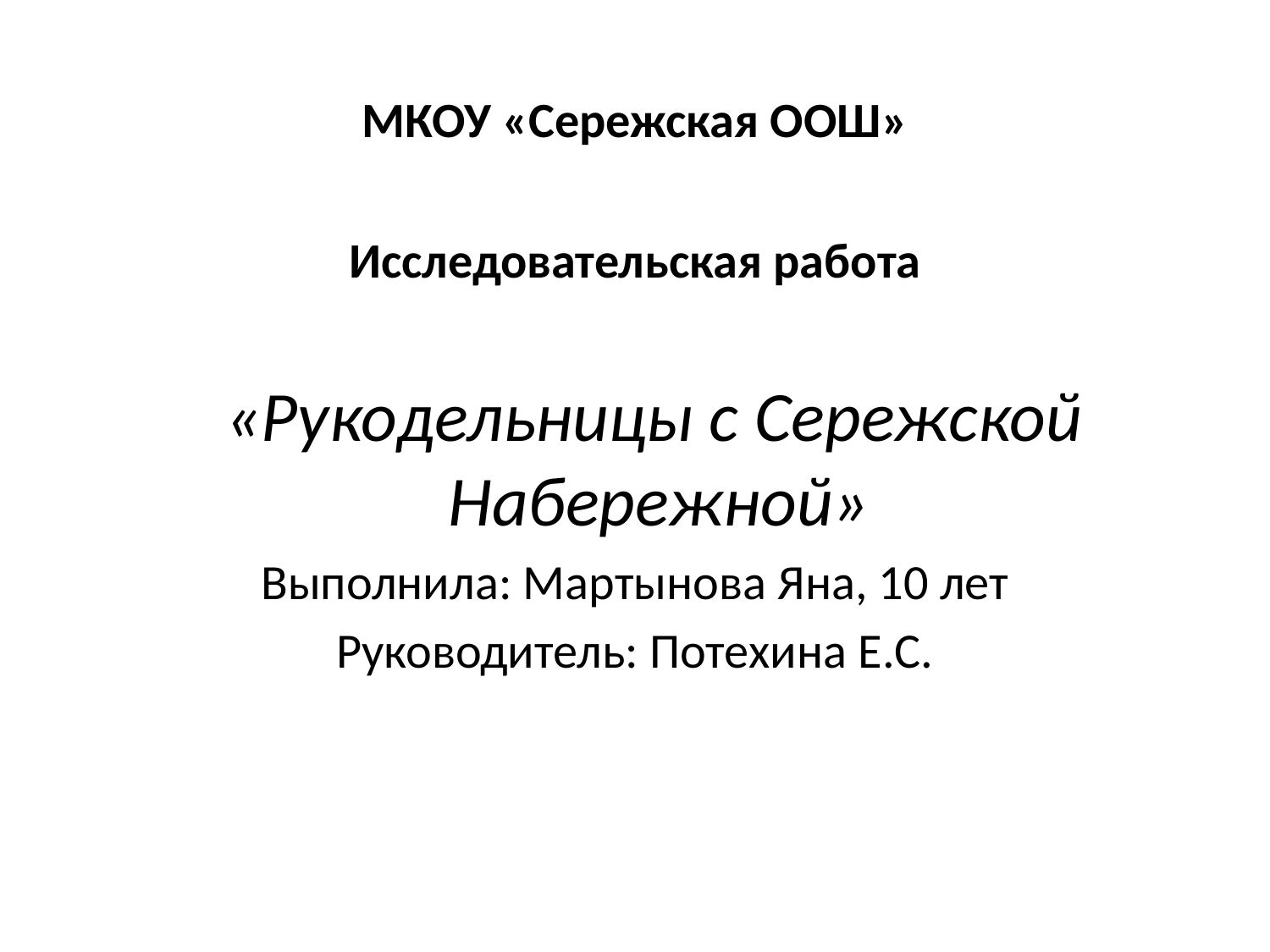

# МКОУ «Сережская ООШ»
Исследовательская работа

   «Рукодельницы с Сережской Набережной»
Выполнила: Мартынова Яна, 10 лет
Руководитель: Потехина Е.С.